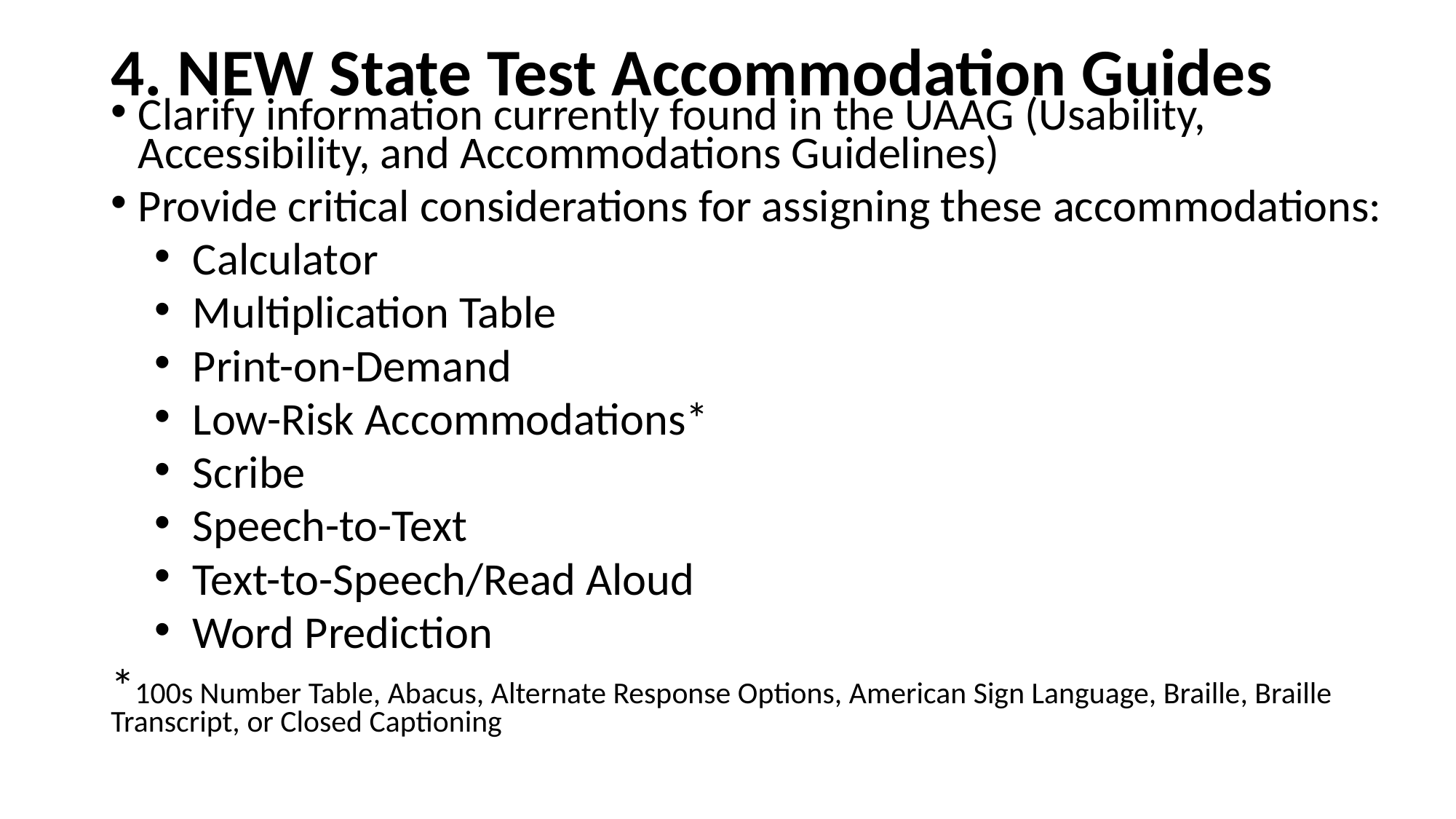

# 4. NEW State Test Accommodation Guides

Clarify information currently found in the UAAG (Usability, Accessibility, and Accommodations Guidelines)
Provide critical considerations for assigning these accommodations:
Calculator
Multiplication Table
Print-on-Demand
Low-Risk Accommodations*
Scribe
Speech-to-Text
Text-to-Speech/Read Aloud
Word Prediction
*100s Number Table, Abacus, Alternate Response Options, American Sign Language, Braille, Braille Transcript, or Closed Captioning